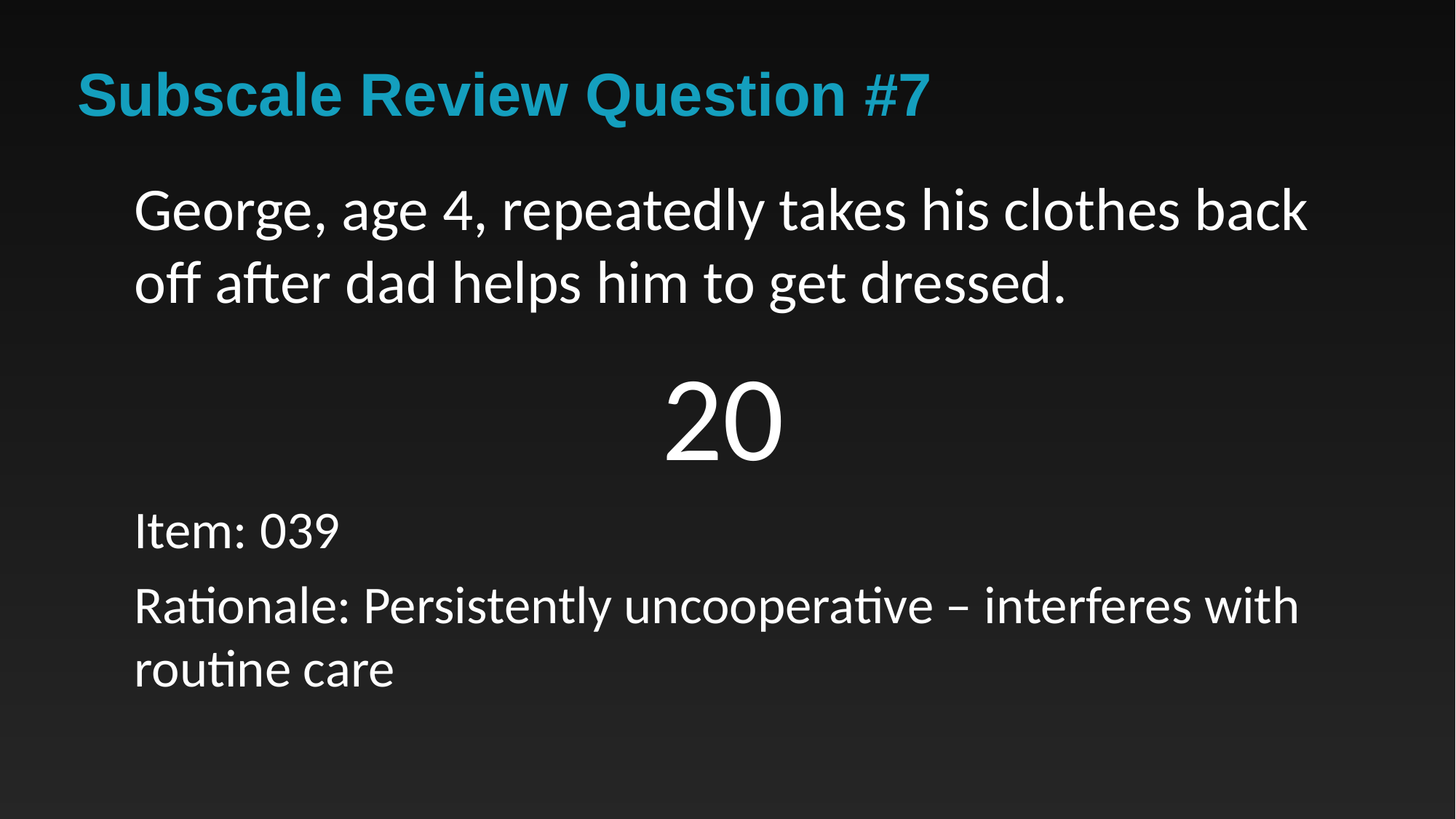

# Subscale Review Question #7
George, age 4, repeatedly takes his clothes back off after dad helps him to get dressed.
20
Item: 039
Rationale: Persistently uncooperative – interferes with routine care